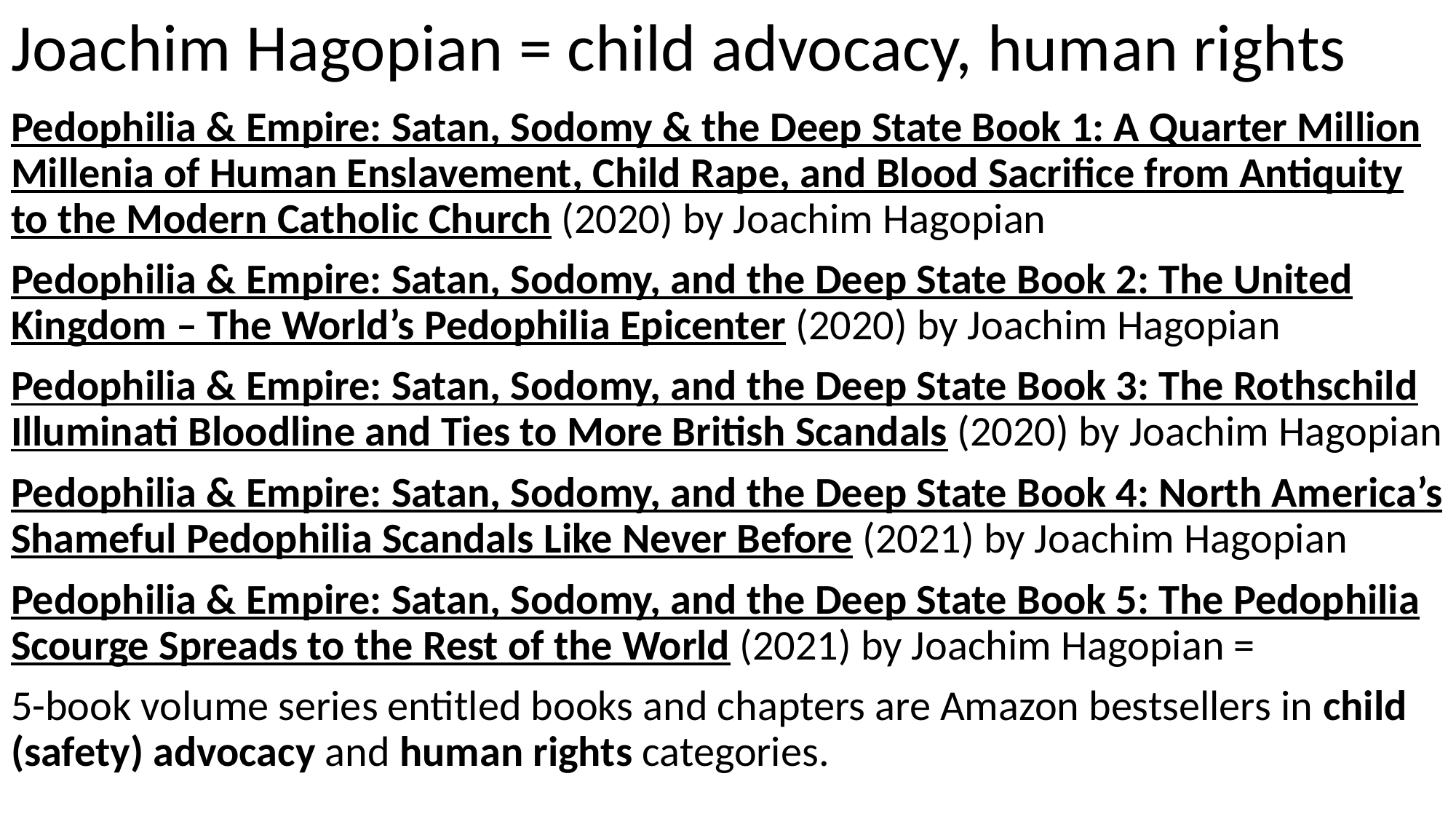

# Joachim Hagopian = child advocacy, human rights
Pedophilia & Empire: Satan, Sodomy & the Deep State Book 1: A Quarter Million Millenia of Human Enslavement, Child Rape, and Blood Sacrifice from Antiquity to the Modern Catholic Church (2020) by Joachim Hagopian
Pedophilia & Empire: Satan, Sodomy, and the Deep State Book 2: The United Kingdom – The World’s Pedophilia Epicenter (2020) by Joachim Hagopian
Pedophilia & Empire: Satan, Sodomy, and the Deep State Book 3: The Rothschild Illuminati Bloodline and Ties to More British Scandals (2020) by Joachim Hagopian
Pedophilia & Empire: Satan, Sodomy, and the Deep State Book 4: North America’s Shameful Pedophilia Scandals Like Never Before (2021) by Joachim Hagopian
Pedophilia & Empire: Satan, Sodomy, and the Deep State Book 5: The Pedophilia Scourge Spreads to the Rest of the World (2021) by Joachim Hagopian =
5-book volume series entitled books and chapters are Amazon bestsellers in child (safety) advocacy and human rights categories.